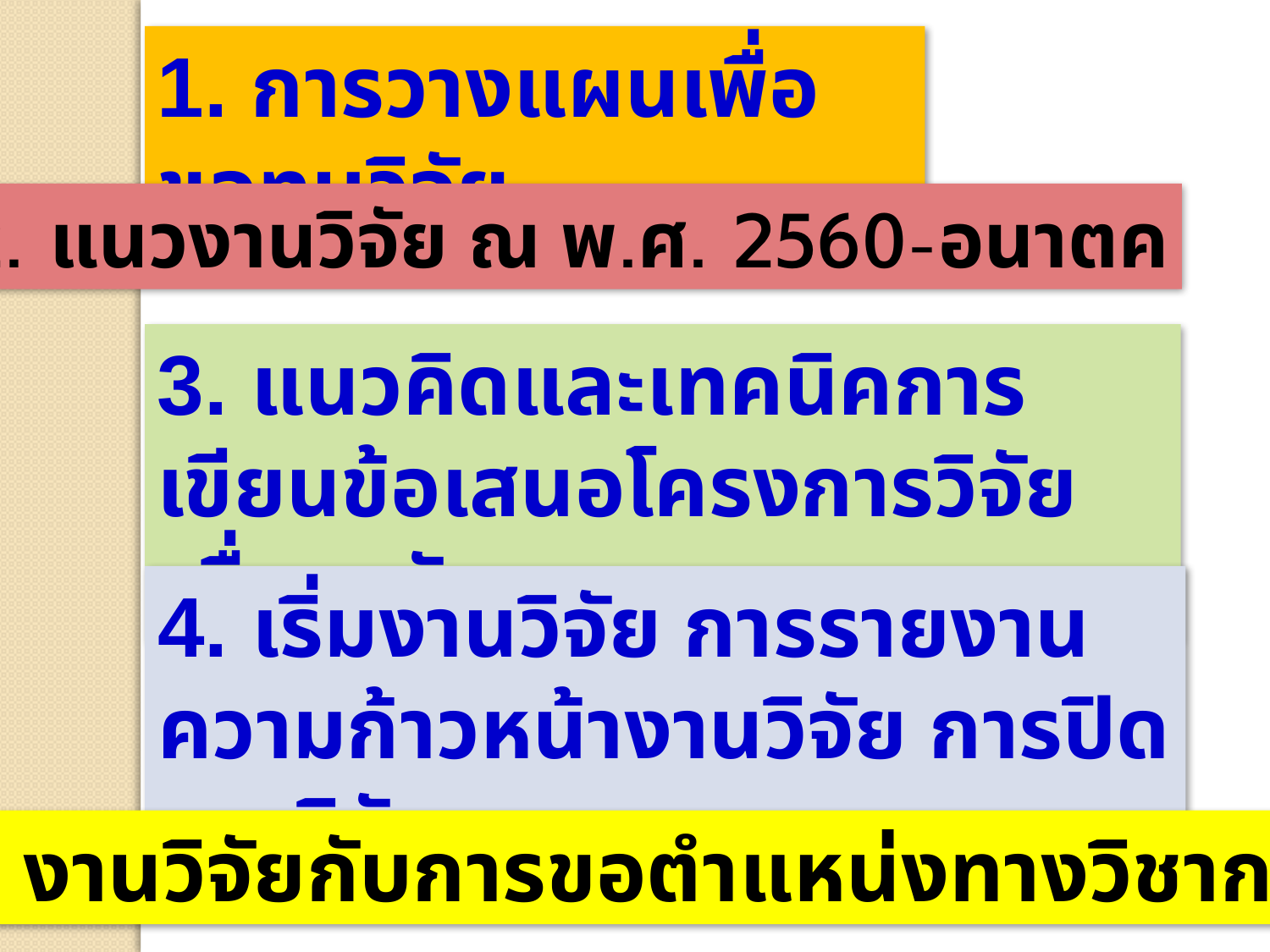

1. การวางแผนเพื่อขอทุนวิจัย
2. แนวงานวิจัย ณ พ.ศ. 2560-อนาตค
3. แนวคิดและเทคนิคการเขียนข้อเสนอโครงการวิจัยเพื่อขอรับทุน
4. เริ่มงานวิจัย การรายงานความก้าวหน้างานวิจัย การปิดงานวิจัย
5. งานวิจัยกับการขอตำแหน่งทางวิชาการ